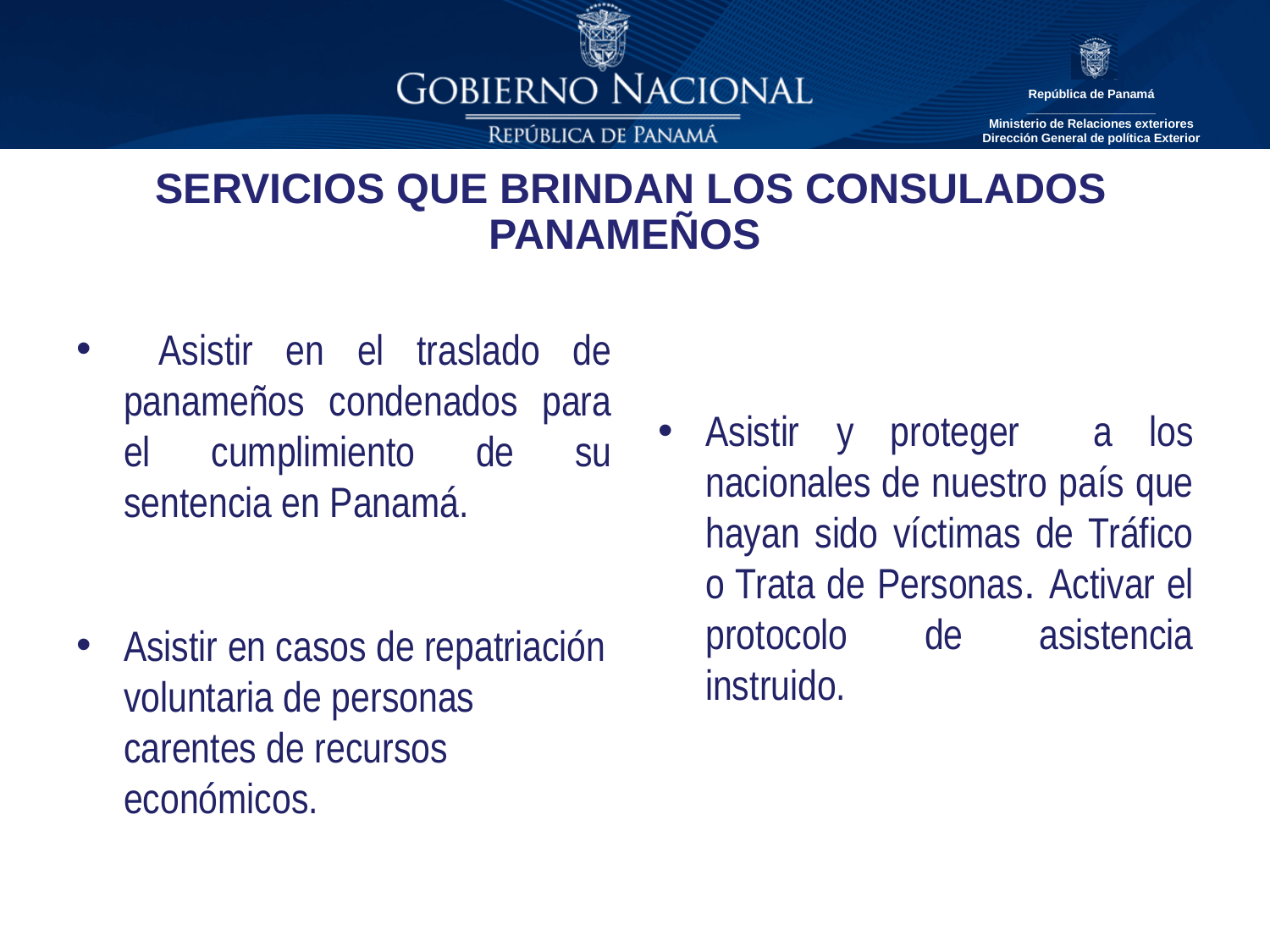

# SERVICIOS QUE BRINDAN LOS CONSULADOS PANAMEÑOS
 Asistir en el traslado de panameños condenados para el cumplimiento de su sentencia en Panamá.

Asistir en casos de repatriación voluntaria de personas carentes de recursos económicos.

Asistir y proteger  a los nacionales de nuestro país que hayan sido víctimas de Tráfico o Trata de Personas. Activar el protocolo de asistencia instruido.